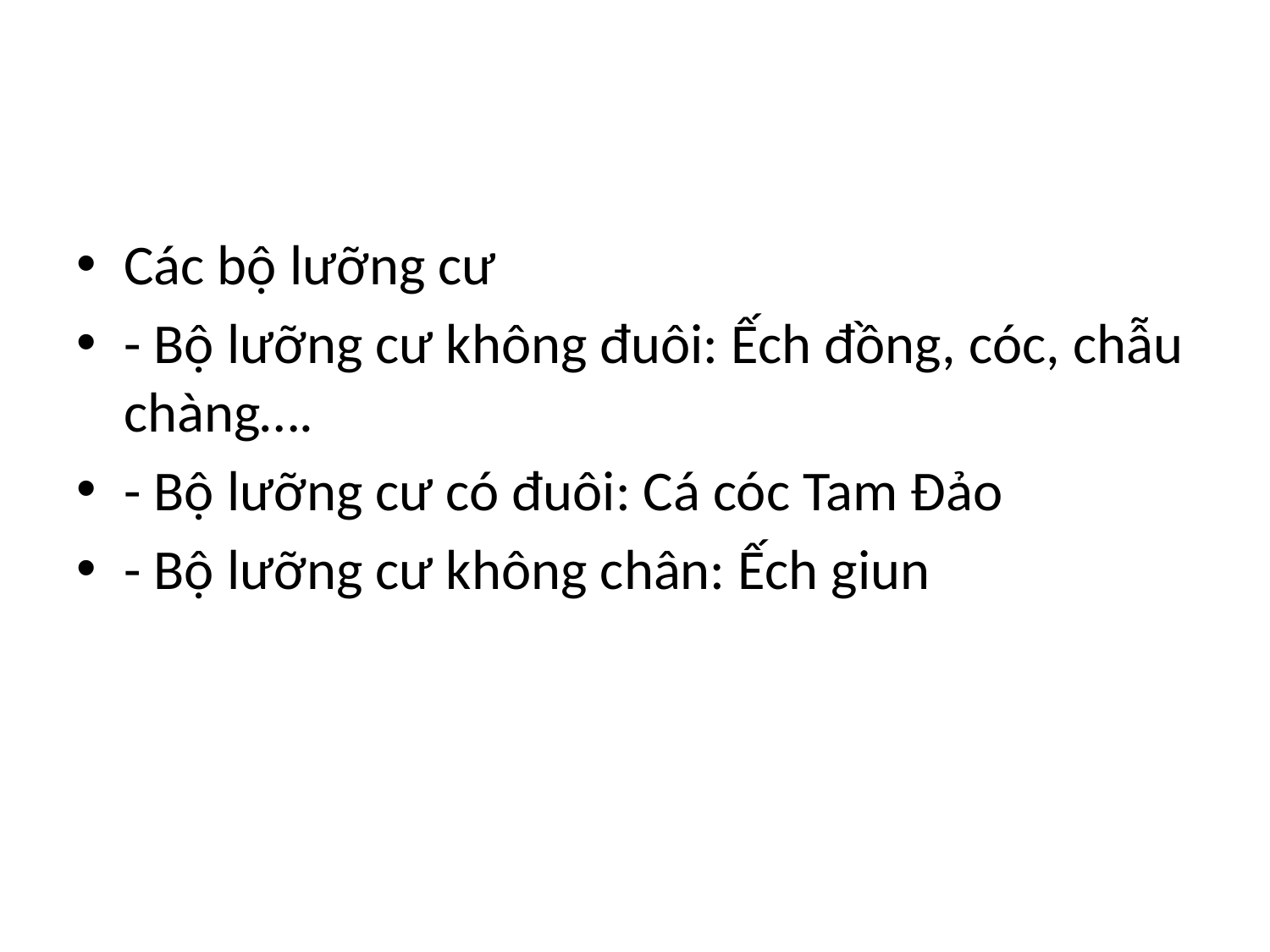

#
Các bộ lưỡng cư
- Bộ lưỡng cư không đuôi: Ếch đồng, cóc, chẫu chàng….
- Bộ lưỡng cư có đuôi: Cá cóc Tam Đảo
- Bộ lưỡng cư không chân: Ếch giun